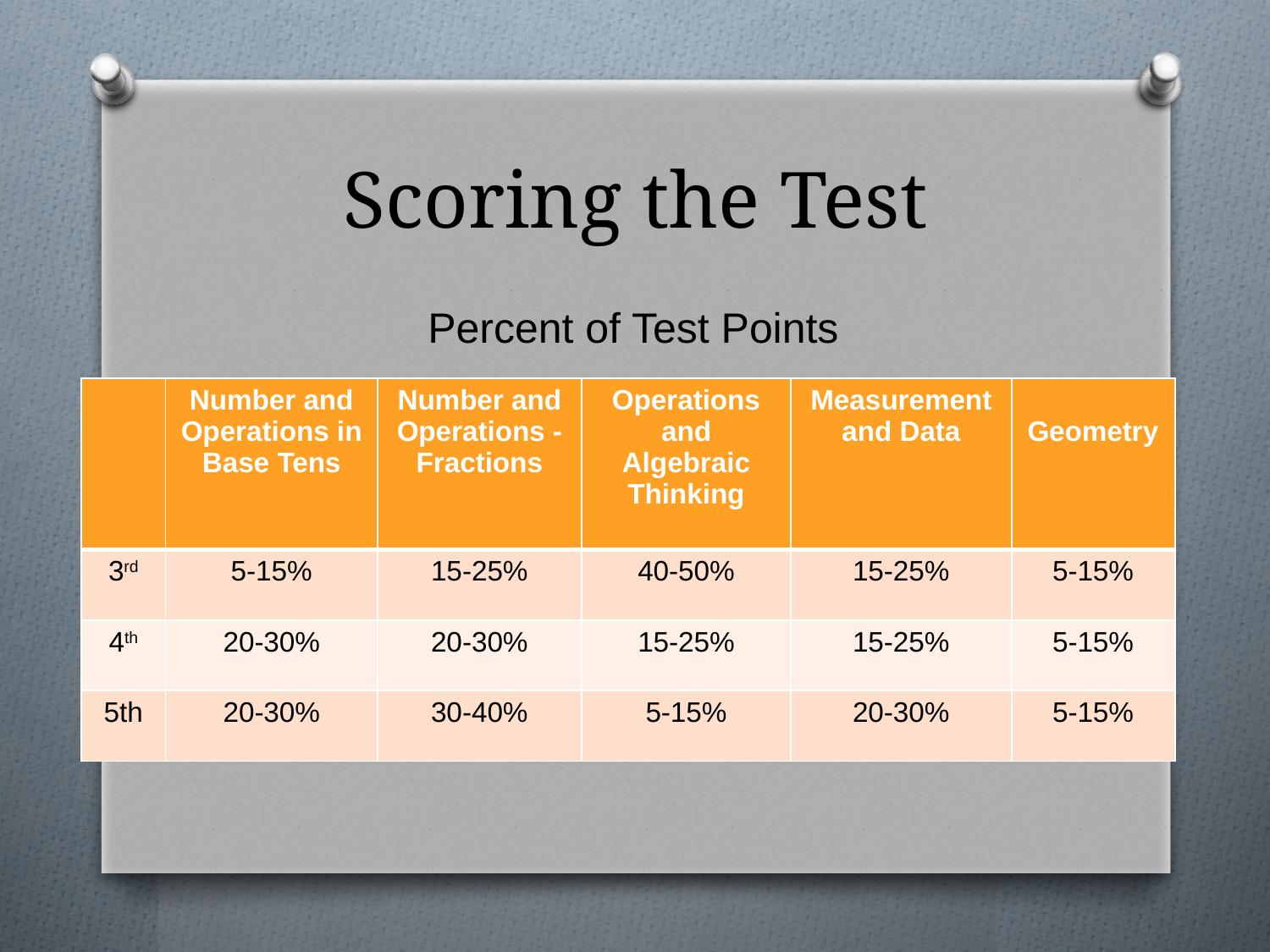

# Scoring the Test
Percent of Test Points

|  | Number and Operations in Base Tens | Number and Operations - Fractions | Operations and Algebraic Thinking | Measurement and Data | Geometry |
| --- | --- | --- | --- | --- | --- |
| 3rd | 5-15% | 15-25% | 40-50% | 15-25% | 5-15% |
| 4th | 20-30% | 20-30% | 15-25% | 15-25% | 5-15% |
| 5th | 20-30% | 30-40% | 5-15% | 20-30% | 5-15% |